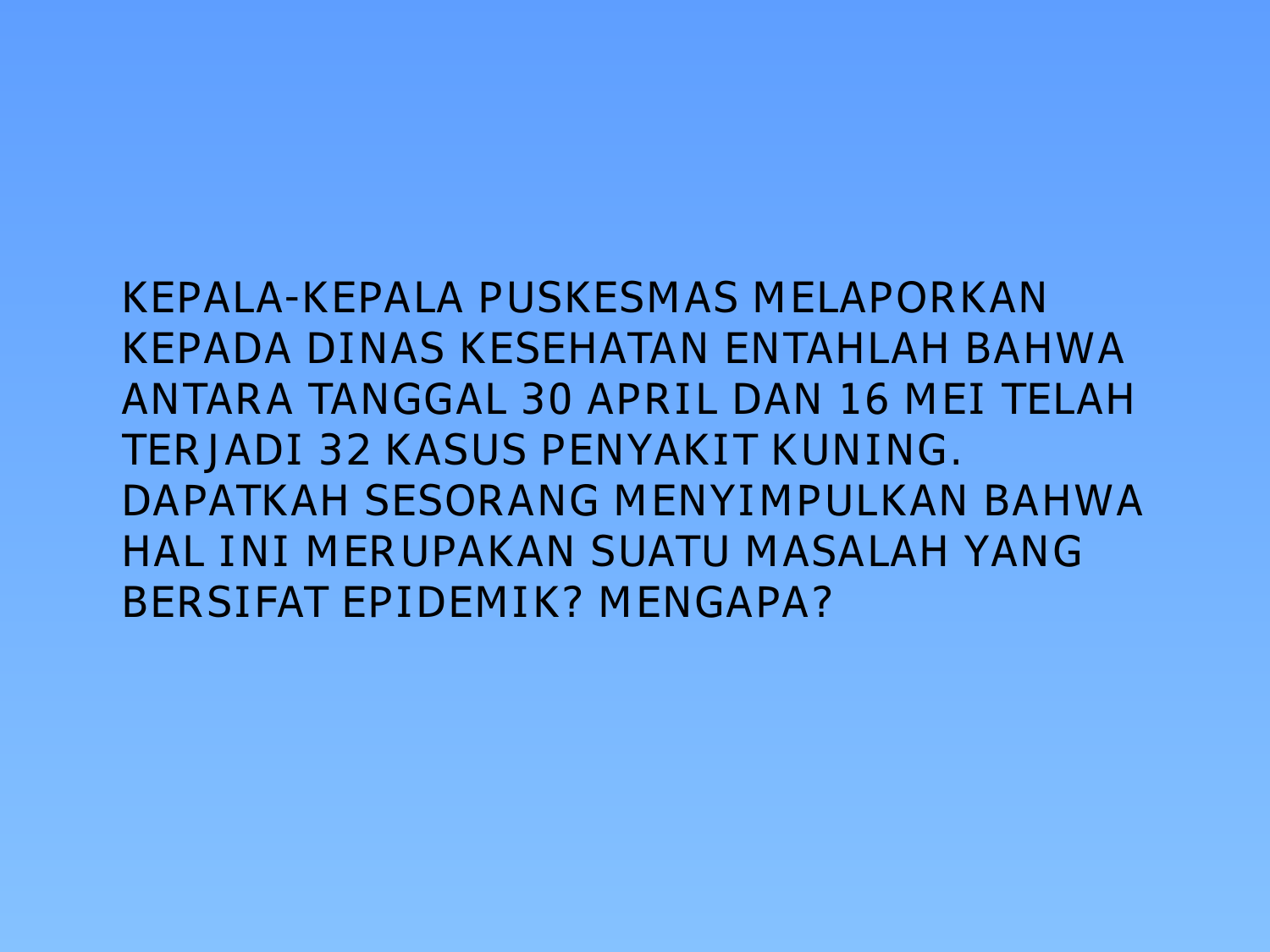

Kepala-Kepala Puskesmas melaporkan kepada Dinas Kesehatan Entahlah bahwa antara tanggal 30 April dan 16 Mei telah terjadi 32 kasus penyakit kuning. Dapatkah sesorang menyimpulkan bahwa hal ini merupakan suatu masalah yang bersifat epidemik? Mengapa?